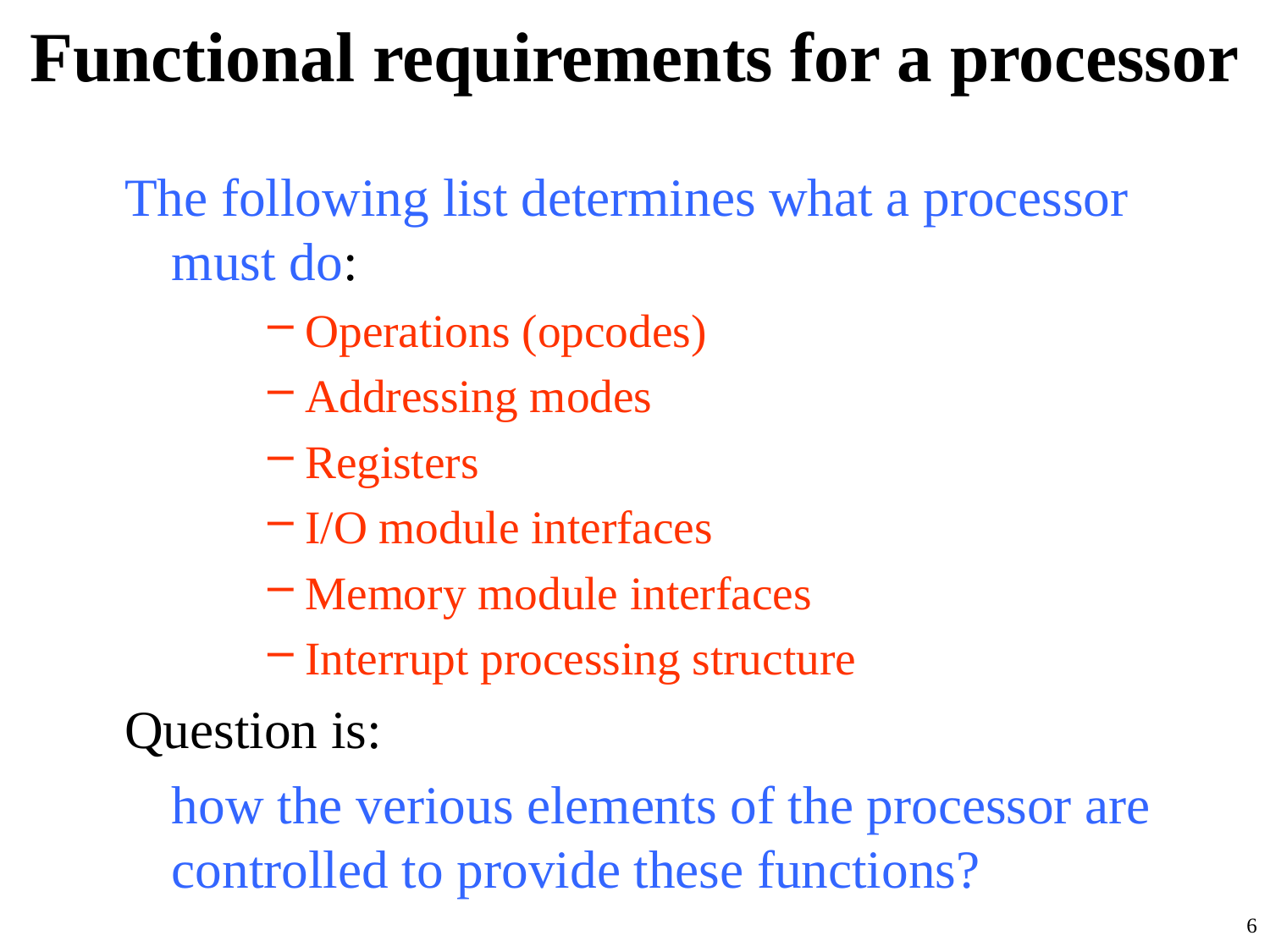

# Functional requirements for a processor
The following list determines what a processor must do:
Operations (opcodes)
Addressing modes
Registers
I/O module interfaces
Memory module interfaces
Interrupt processing structure
Question is:
	how the verious elements of the processor are controlled to provide these functions?
6